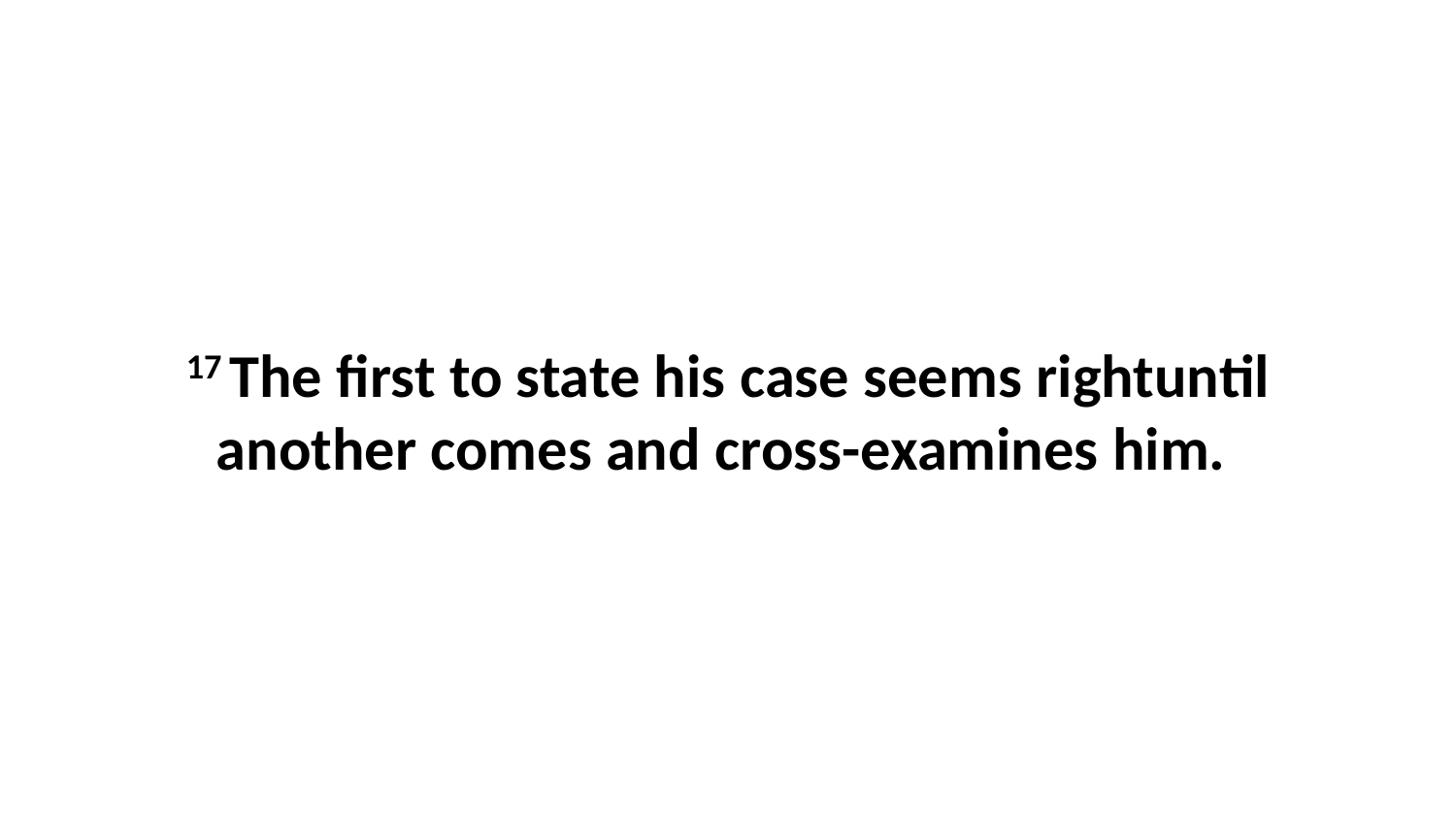

17 The first to state his case seems rightuntil another comes and cross-examines him.